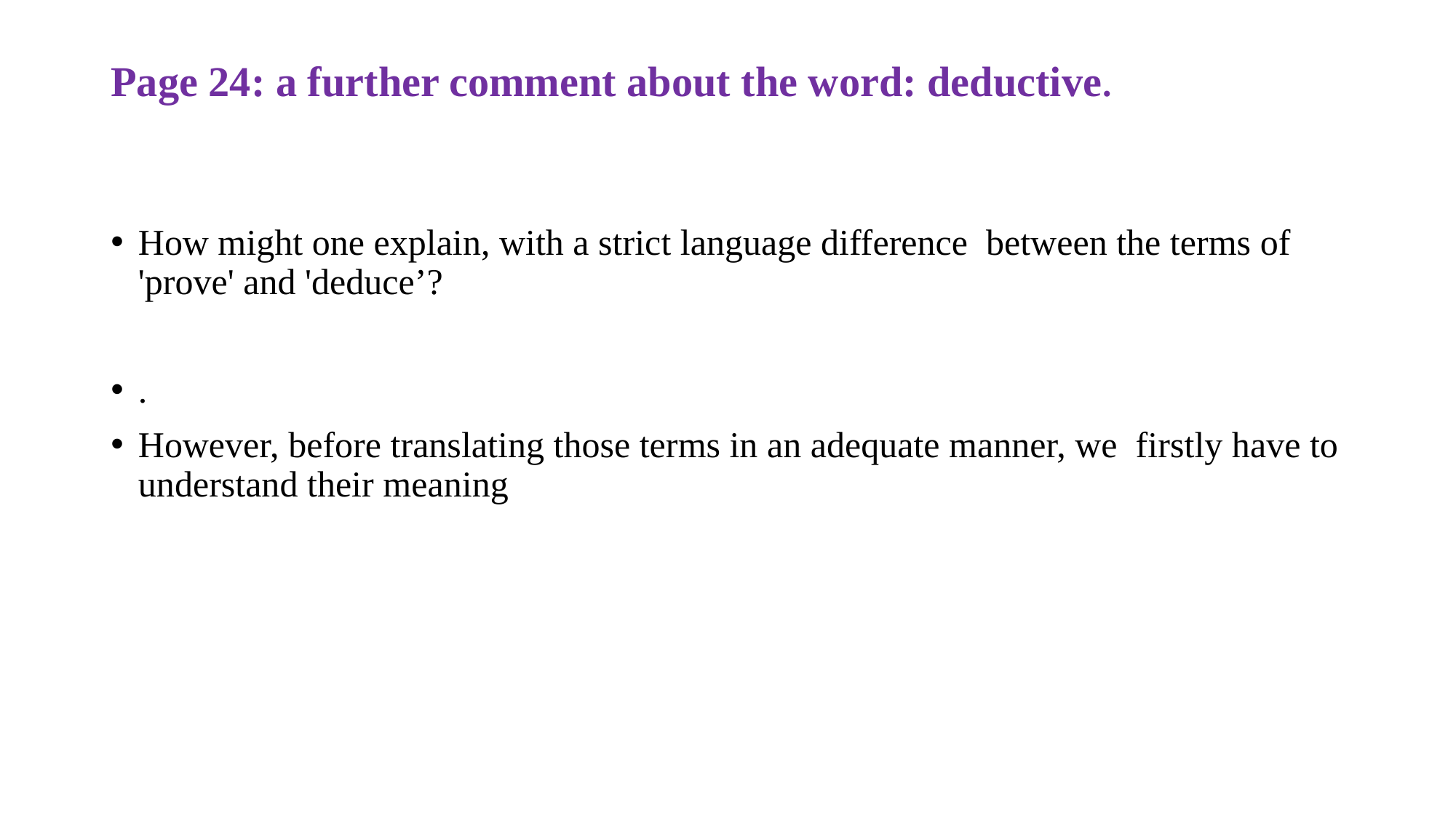

# Page 24: a further comment about the word: deductive.
How might one explain, with a strict language difference  between the terms of 'prove' and 'deduce’?

.
However, before translating those terms in an adequate manner, we  firstly have to understand their meaning